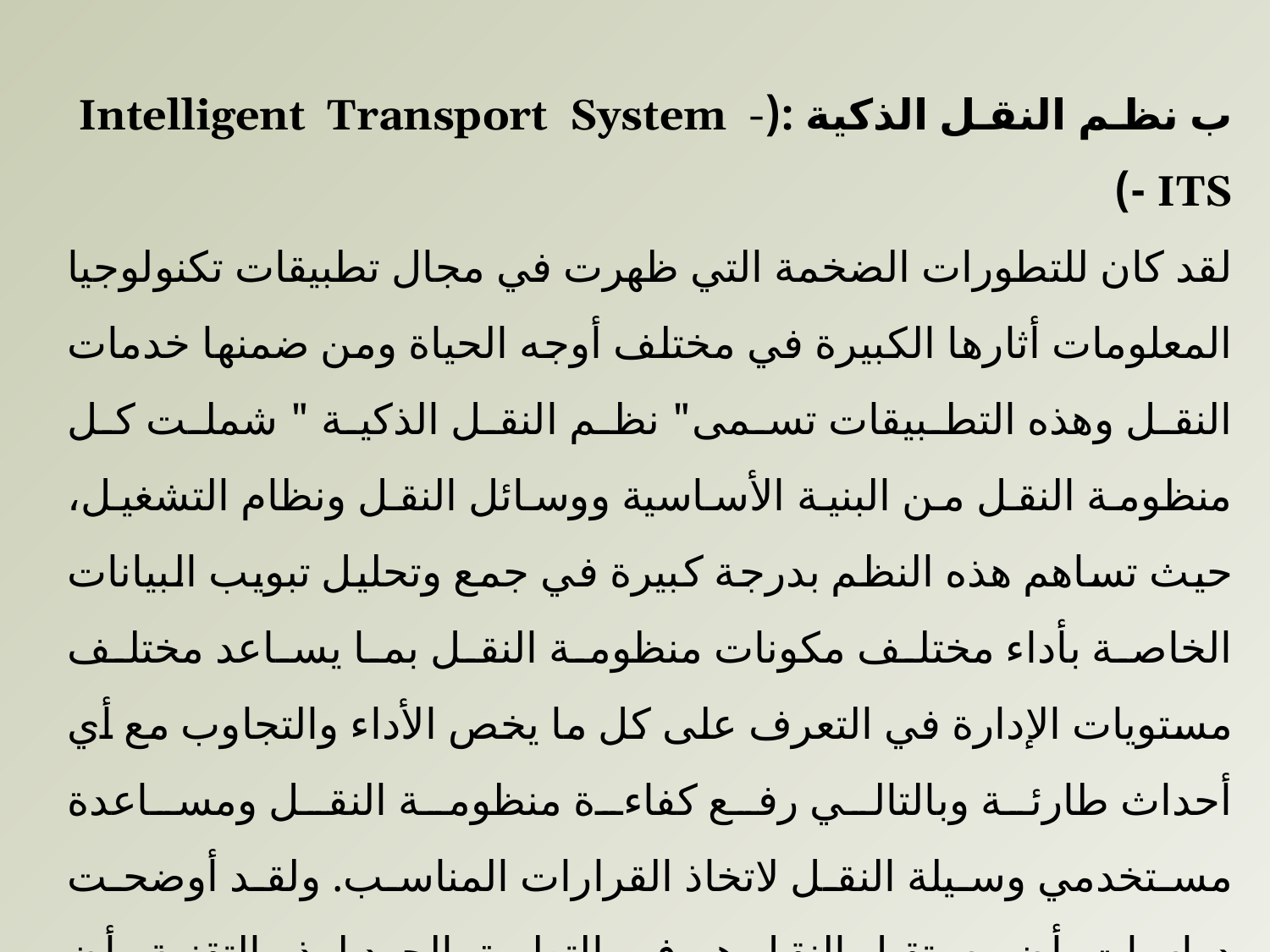

ب نظم النقل الذكية :(Intelligent Transport System - ITS -)
لقد كان للتطورات الضخمة التي ظهرت في مجال تطبيقات تكنولوجيا المعلومات أثارها الكبيرة في مختلف أوجه الحياة ومن ضمنها خدمات النقل وهذه التطبيقات تسمى" نظم النقل الذكية " شملت كل منظومة النقل من البنية الأساسية ووسائل النقل ونظام التشغيل، حيث تساهم هذه النظم بدرجة كبيرة في جمع وتحليل تبويب البيانات الخاصة بأداء مختلف مكونات منظومة النقل بما يساعد مختلف مستويات الإدارة في التعرف على كل ما يخص الأداء والتجاوب مع أي أحداث طارئة وبالتالي رفع كفاءة منظومة النقل ومساعدة مستخدمي وسيلة النقل لاتخاذ القرارات المناسب. ولقد أوضحت دراسات بأن مستقبل النقل هو في التطبيق الجيد لهذه التقنية وأن انعكاساتها ستشمل كافة مكونات المنظومة وبالذات من ناحية السلامة والأمان واختصار الوقت والحد من الآثار السلبية البيئية